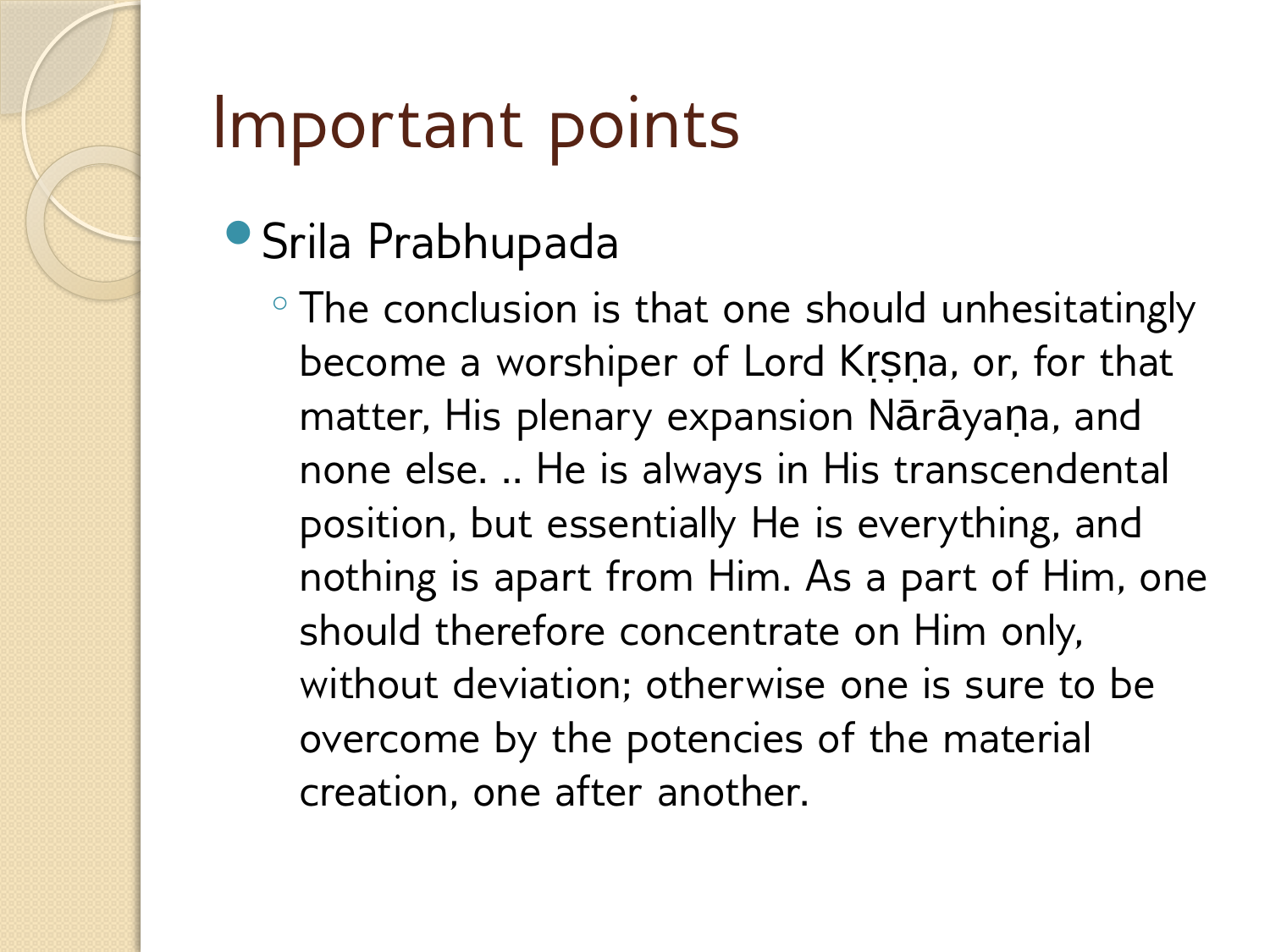

# Important points
Srila Prabhupada
The conclusion is that one should unhesitatingly become a worshiper of Lord Kṛṣṇa, or, for that matter, His plenary expansion Nārāyaṇa, and none else. .. He is always in His transcendental position, but essentially He is everything, and nothing is apart from Him. As a part of Him, one should therefore concentrate on Him only, without deviation; otherwise one is sure to be overcome by the potencies of the material creation, one after another.